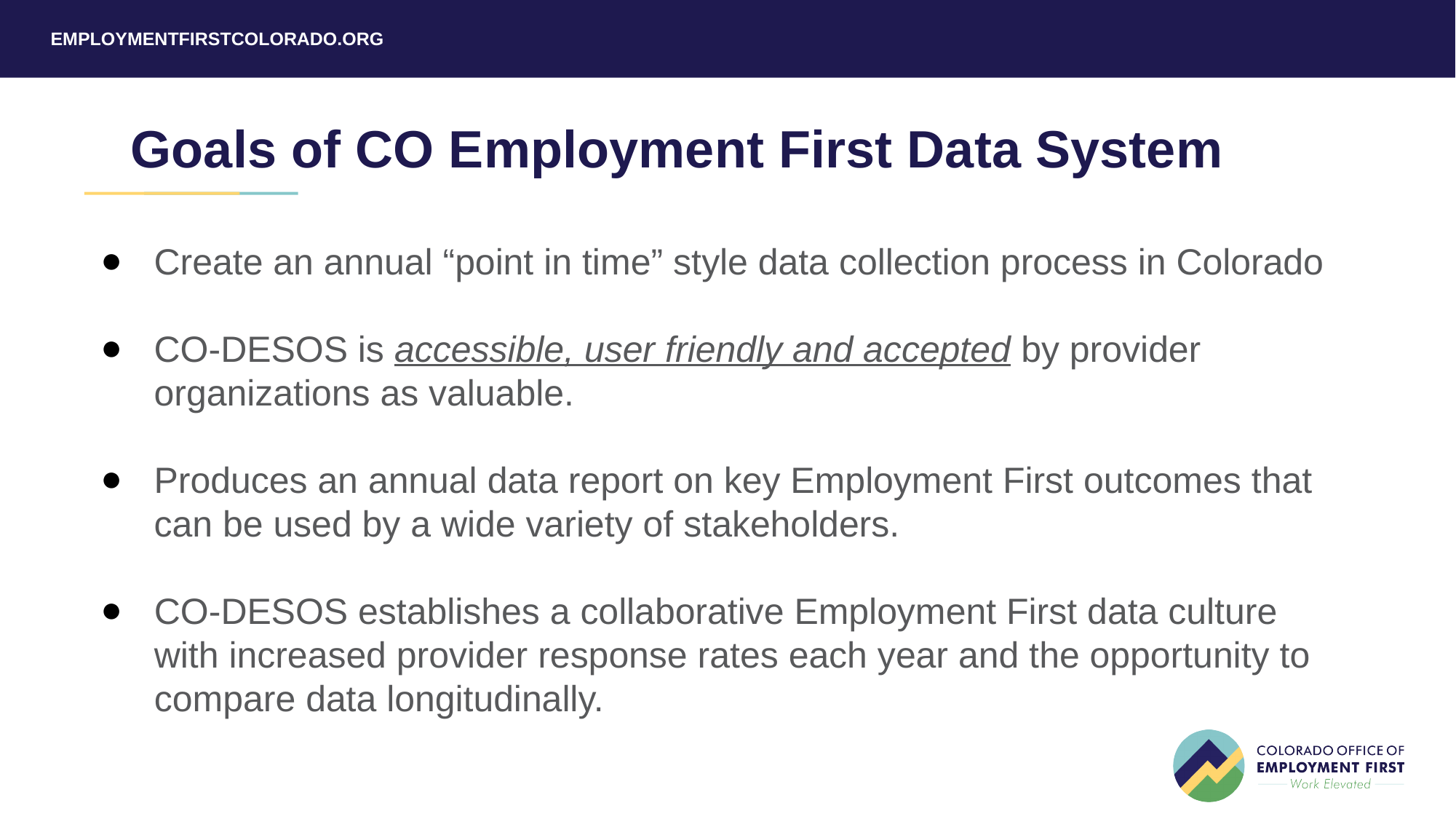

# Goals of CO Employment First Data System
Create an annual “point in time” style data collection process in Colorado

CO-DESOS is accessible, user friendly and accepted by provider organizations as valuable.

Produces an annual data report on key Employment First outcomes that can be used by a wide variety of stakeholders.

CO-DESOS establishes a collaborative Employment First data culture with increased provider response rates each year and the opportunity to compare data longitudinally.